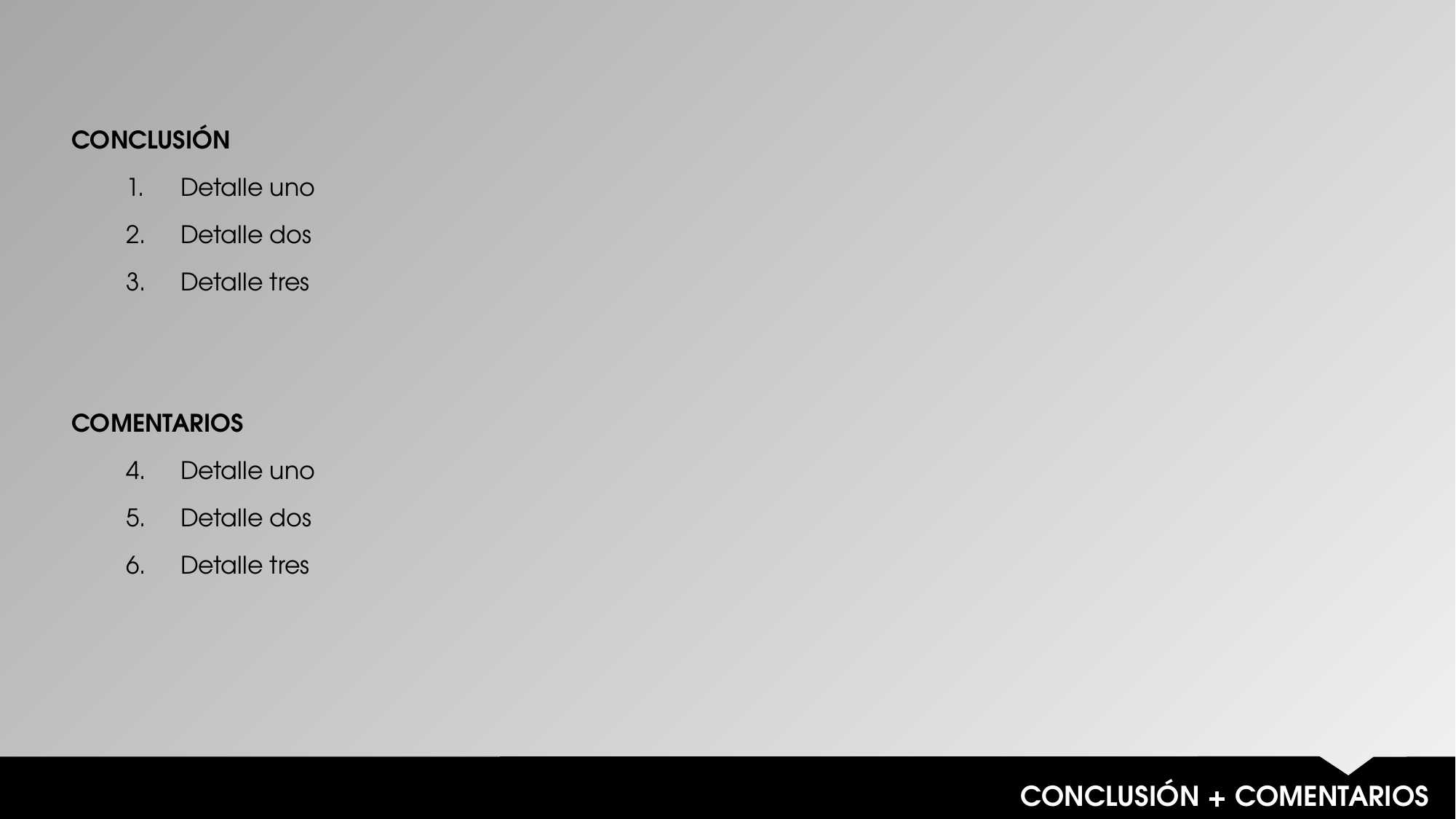

CONCLUSIÓN
Detalle uno
Detalle dos
Detalle tres

COMENTARIOS
Detalle uno
Detalle dos
Detalle tres

CONCLUSIÓN + COMENTARIOS